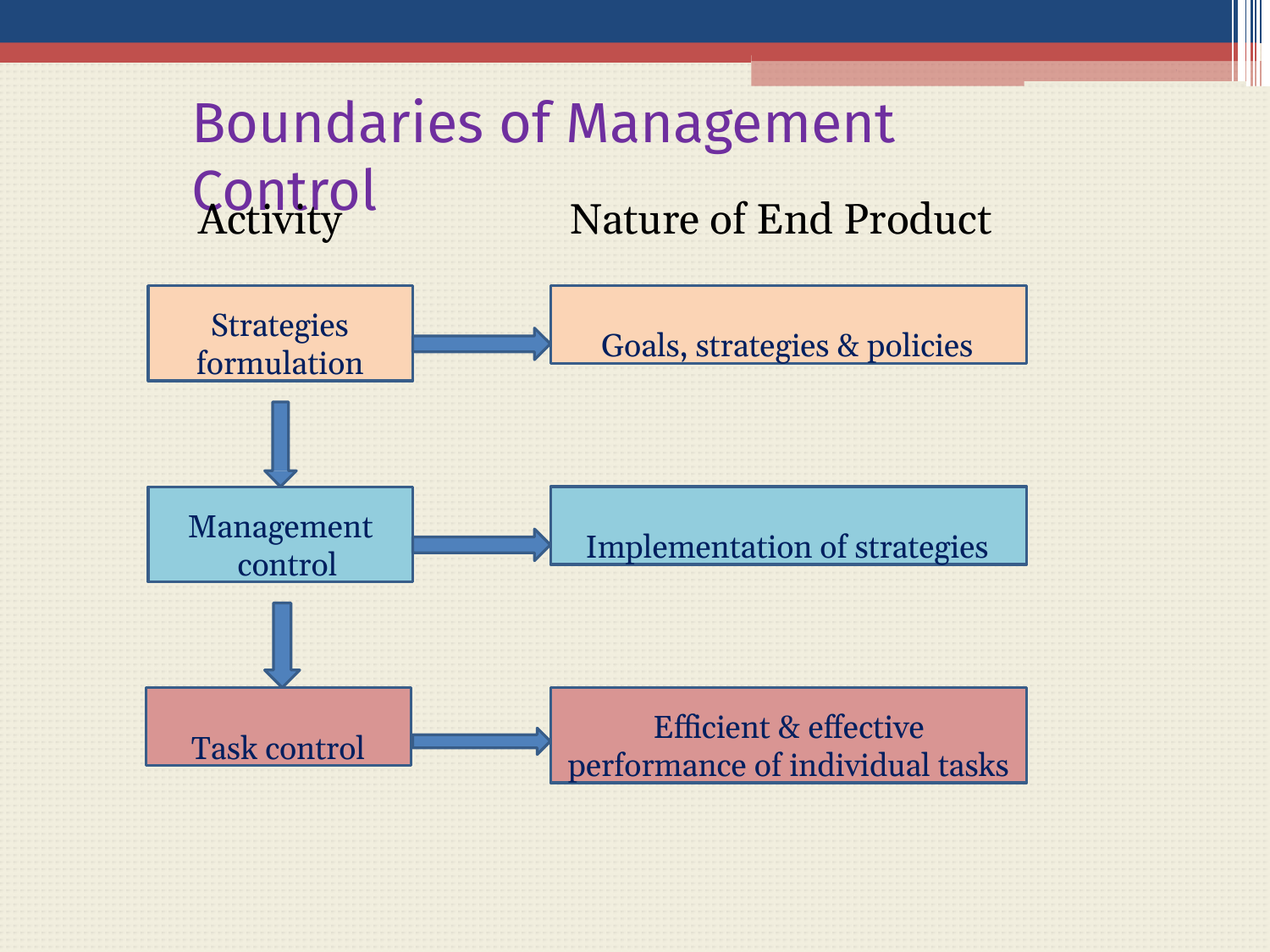

# Boundaries of Management Control
Activity	Nature of End Product
Strategies  formulation

Goals, strategies & policies

Management  control

Implementation of strategies

Task control
Efficient & effective
performance of individual tasks